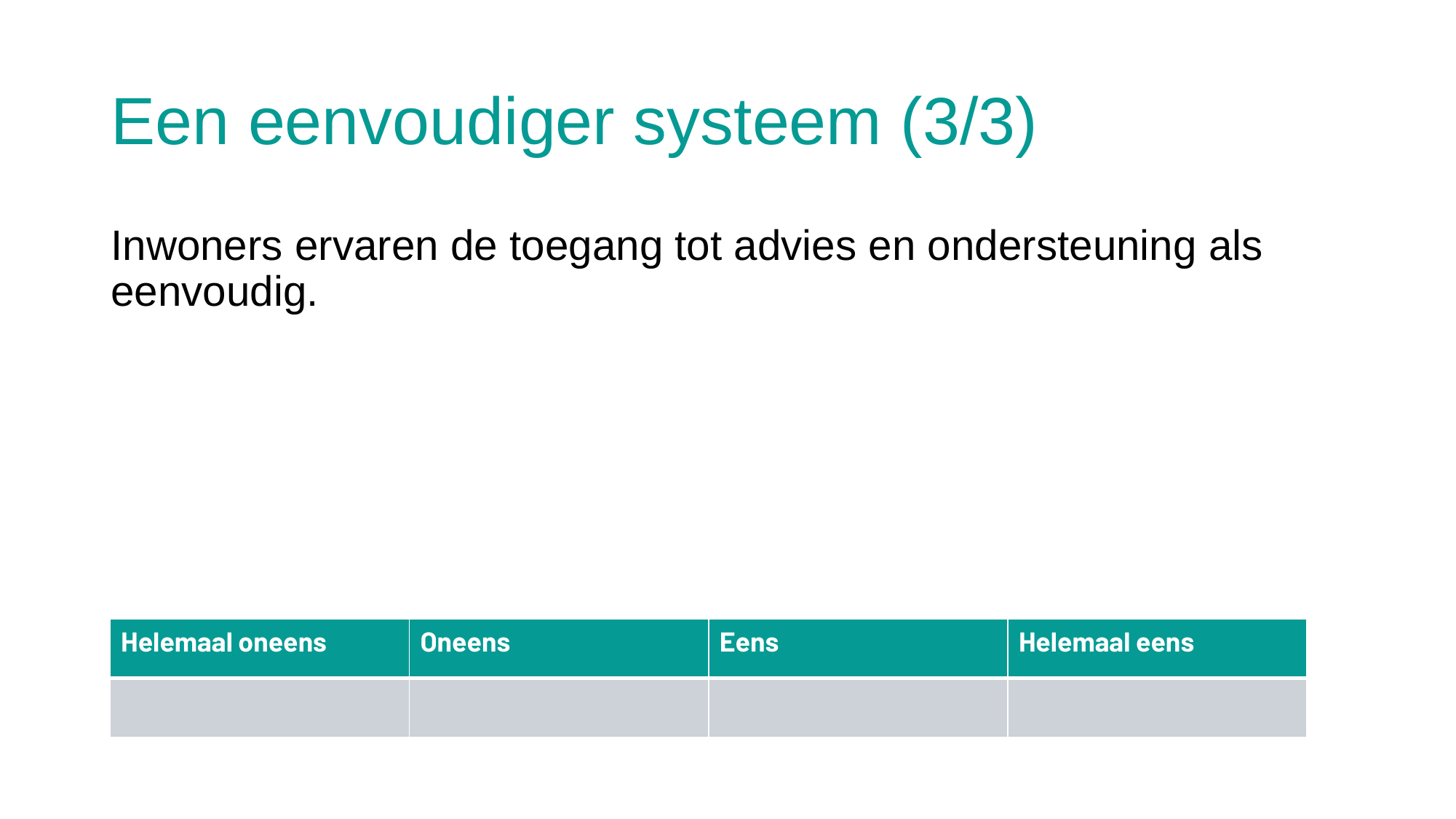

# Een eenvoudiger systeem (3/3)
Inwoners ervaren de toegang tot advies en ondersteuning als eenvoudig.
| Helemaal oneens | Oneens | Eens | Helemaal eens |
| --- | --- | --- | --- |
|  |  |  |  |